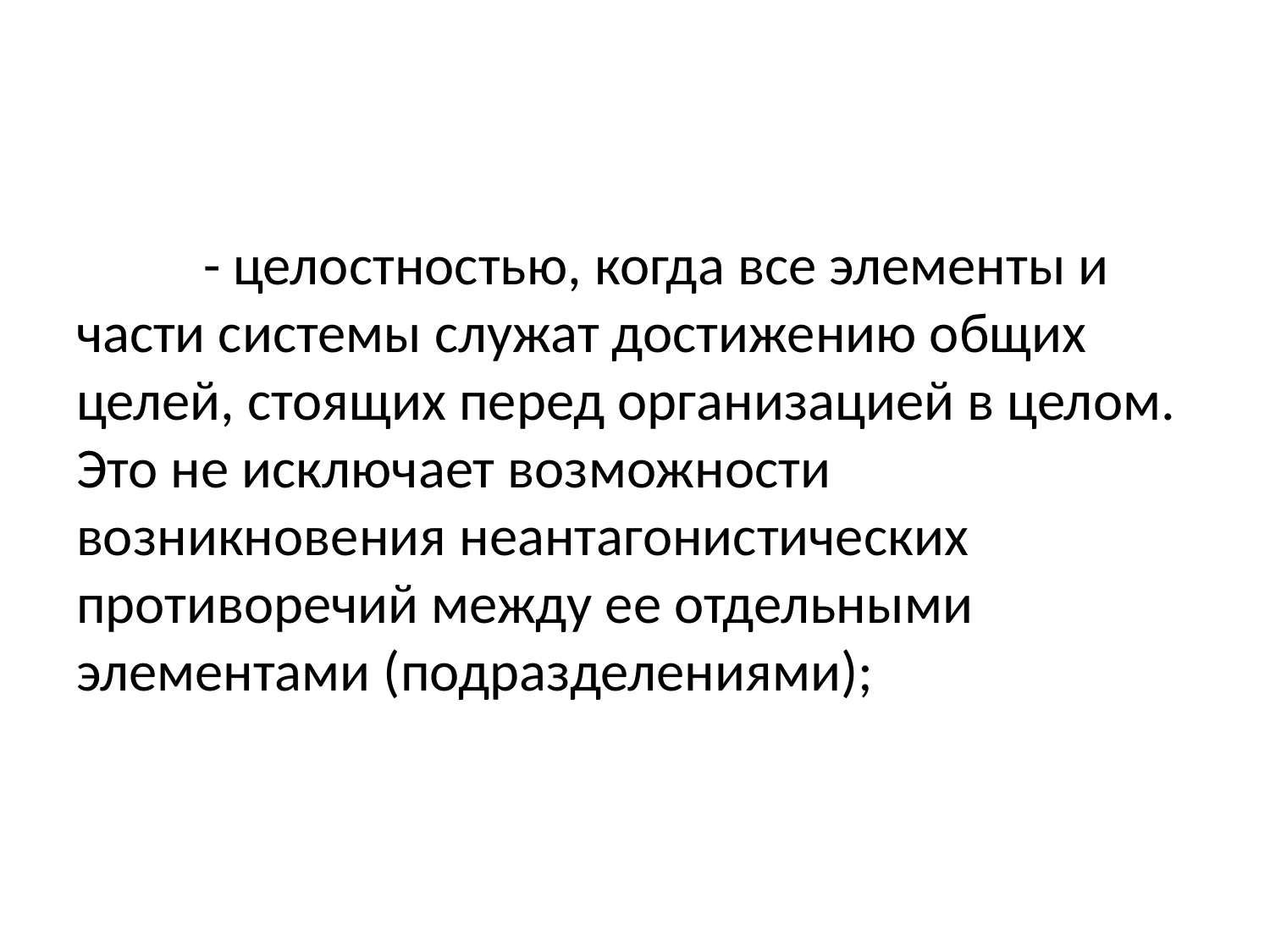

- целостностью, когда все элементы и части системы служат достижению общих целей, стоящих перед организацией в целом. Это не исключает возможности возникновения неантагонистических противоречий между ее отдельными элементами (подразделениями);